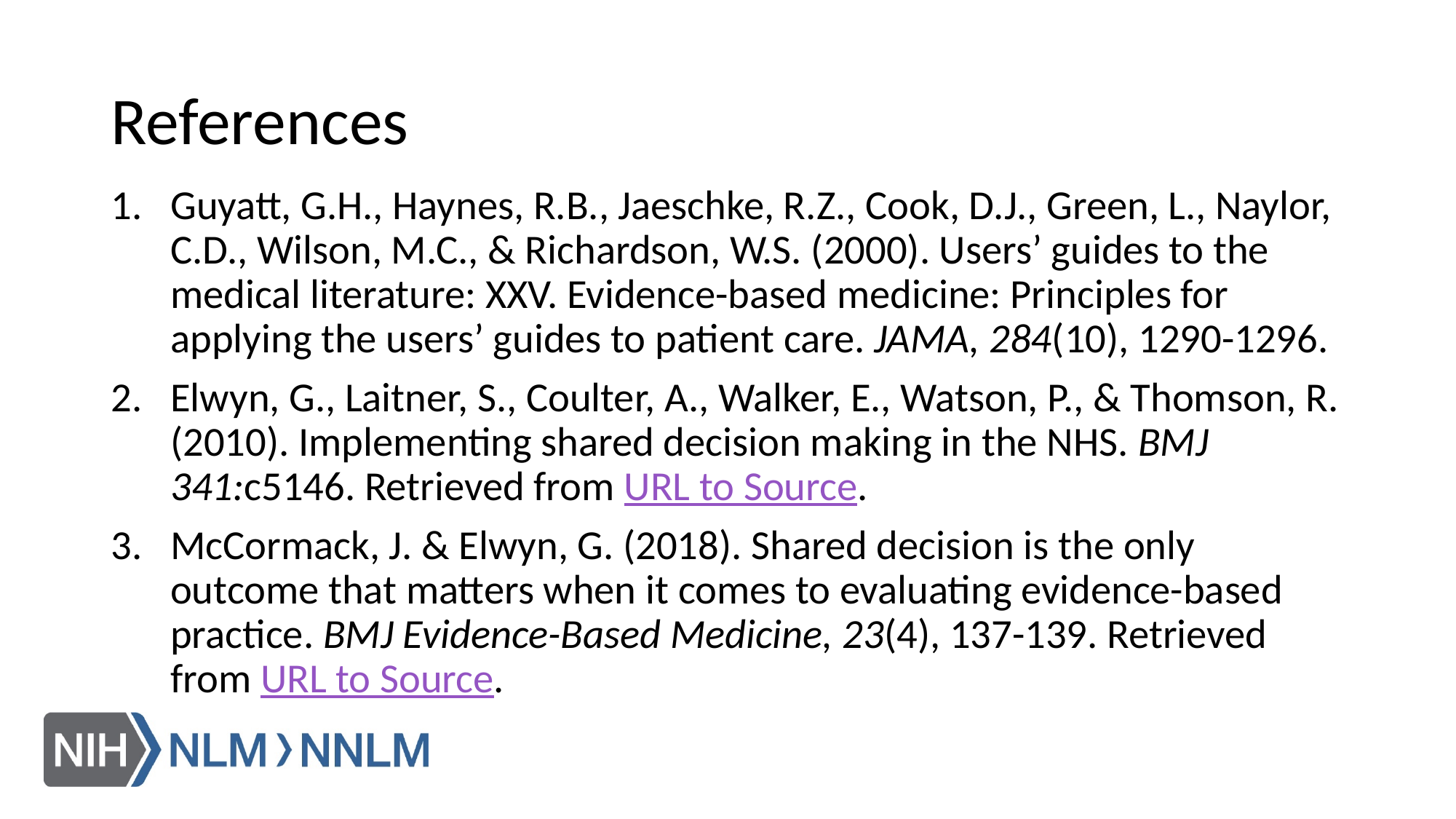

# References
Guyatt, G.H., Haynes, R.B., Jaeschke, R.Z., Cook, D.J., Green, L., Naylor, C.D., Wilson, M.C., & Richardson, W.S. (2000). Users’ guides to the medical literature: XXV. Evidence-based medicine: Principles for applying the users’ guides to patient care. JAMA, 284(10), 1290-1296.
Elwyn, G., Laitner, S., Coulter, A., Walker, E., Watson, P., & Thomson, R. (2010). Implementing shared decision making in the NHS. BMJ 341:c5146. Retrieved from URL to Source.
McCormack, J. & Elwyn, G. (2018). Shared decision is the only outcome that matters when it comes to evaluating evidence-based practice. BMJ Evidence-Based Medicine, 23(4), 137-139. Retrieved from URL to Source.